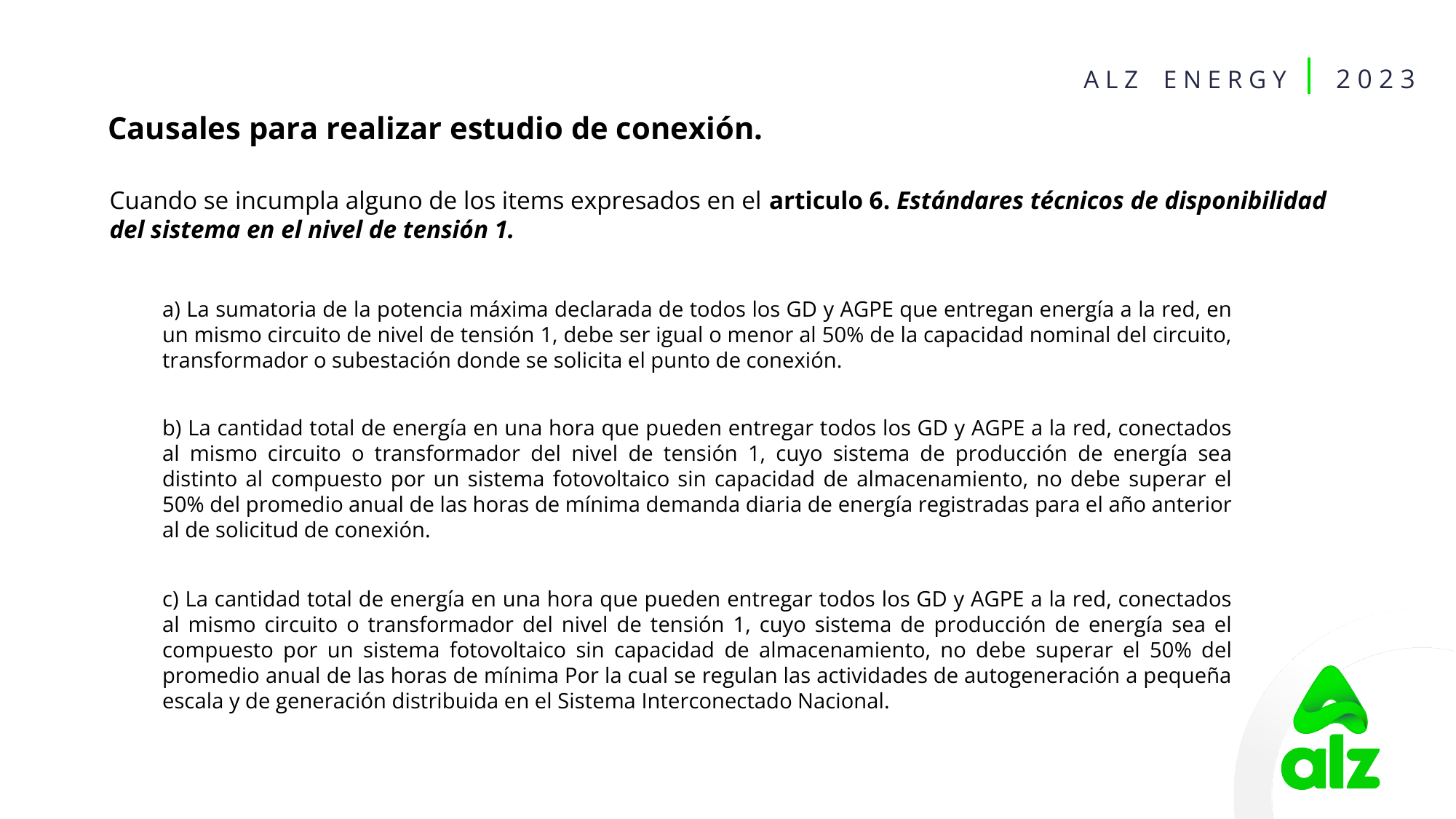

Causales para realizar estudio de conexión.
Cuando se incumpla alguno de los items expresados en el articulo 6. Estándares técnicos de disponibilidad del sistema en el nivel de tensión 1.
a) La sumatoria de la potencia máxima declarada de todos los GD y AGPE que entregan energía a la red, en un mismo circuito de nivel de tensión 1, debe ser igual o menor al 50% de la capacidad nominal del circuito, transformador o subestación donde se solicita el punto de conexión.
b) La cantidad total de energía en una hora que pueden entregar todos los GD y AGPE a la red, conectados al mismo circuito o transformador del nivel de tensión 1, cuyo sistema de producción de energía sea distinto al compuesto por un sistema fotovoltaico sin capacidad de almacenamiento, no debe superar el 50% del promedio anual de las horas de mínima demanda diaria de energía registradas para el año anterior al de solicitud de conexión.
c) La cantidad total de energía en una hora que pueden entregar todos los GD y AGPE a la red, conectados al mismo circuito o transformador del nivel de tensión 1, cuyo sistema de producción de energía sea el compuesto por un sistema fotovoltaico sin capacidad de almacenamiento, no debe superar el 50% del promedio anual de las horas de mínima Por la cual se regulan las actividades de autogeneración a pequeña escala y de generación distribuida en el Sistema Interconectado Nacional.